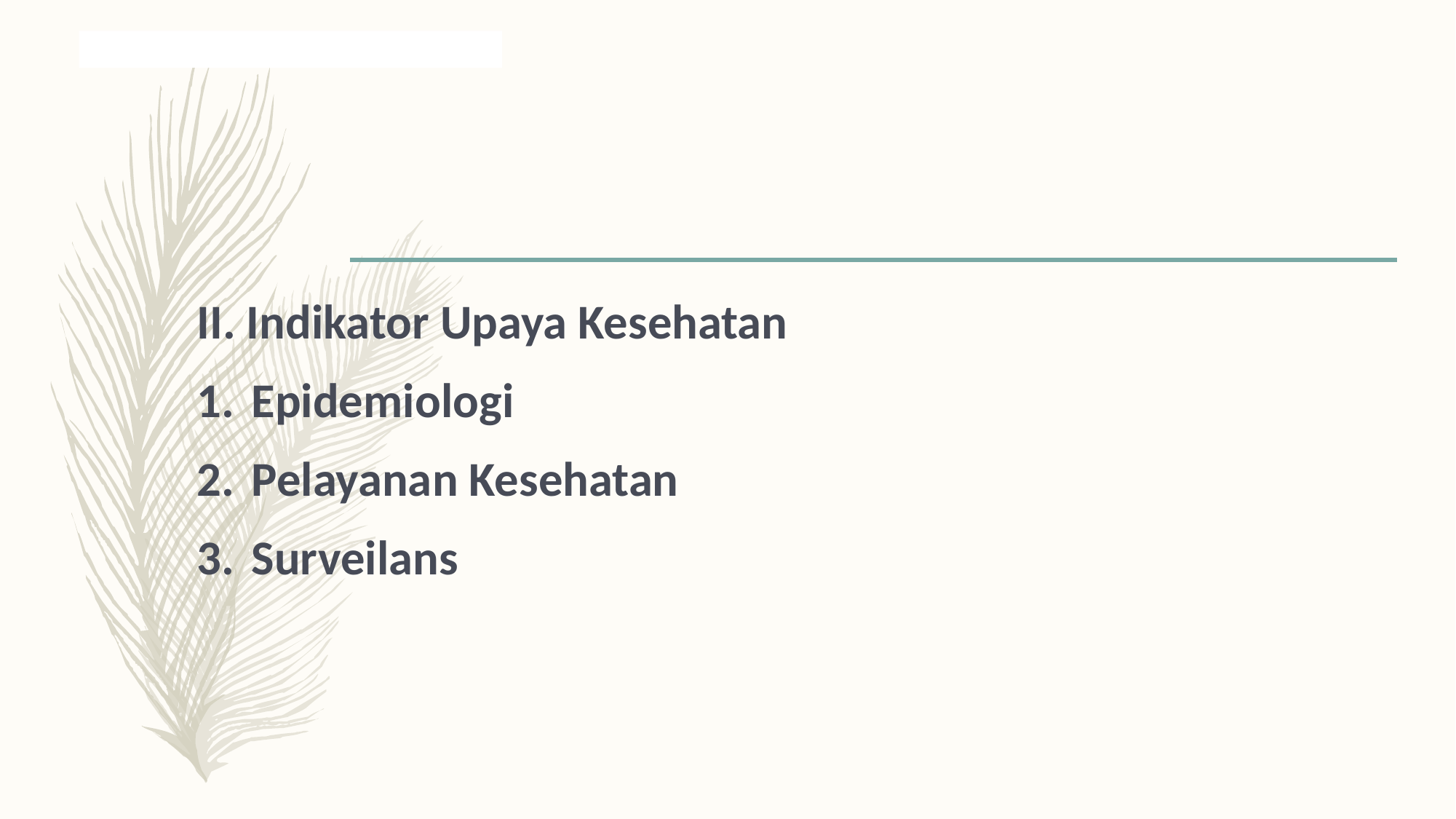

II. Indikator Upaya Kesehatan
Epidemiologi
Pelayanan Kesehatan
Surveilans